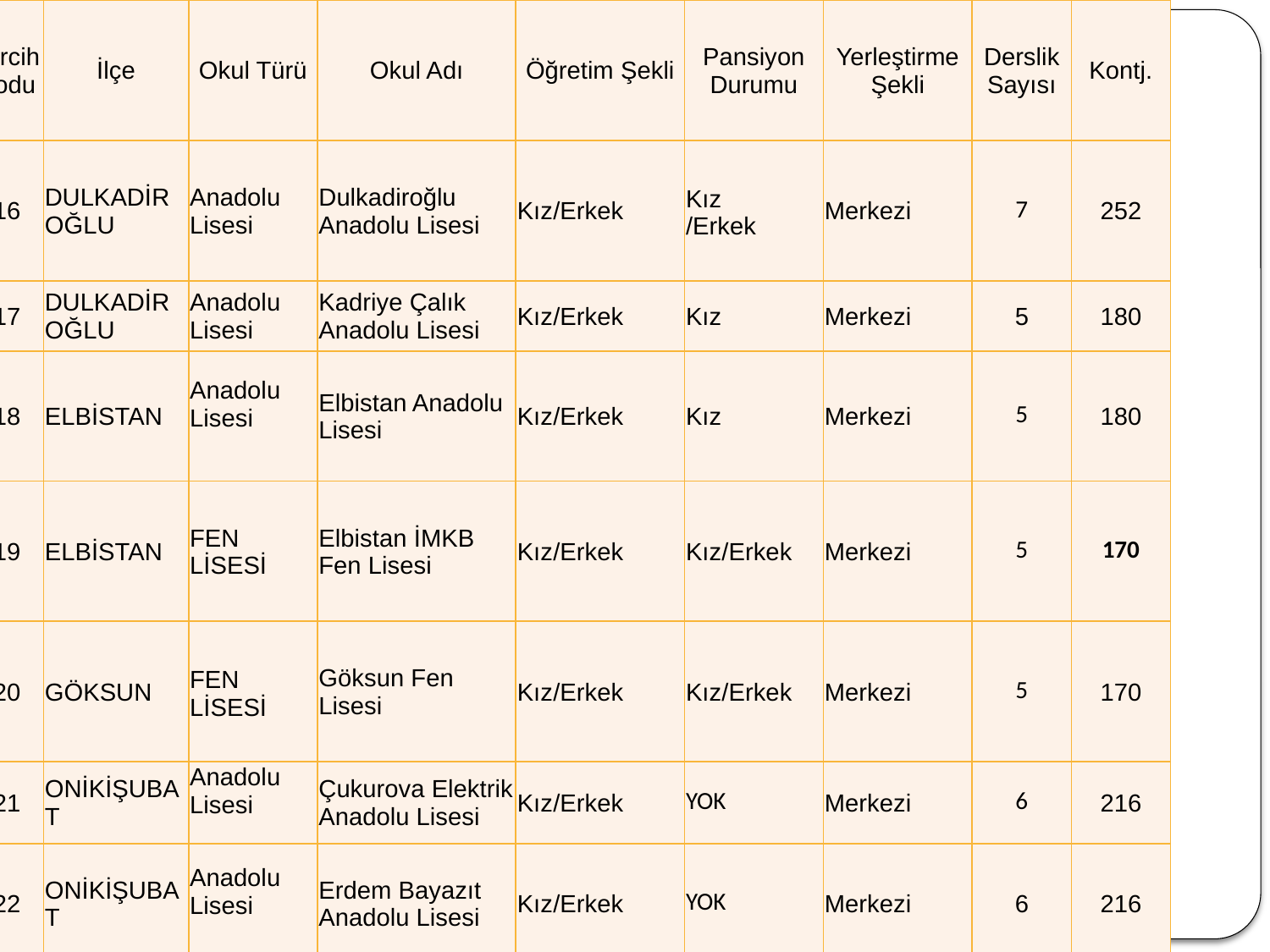

| Tercih Kodu | İlçe | Okul Türü | Okul Adı | Öğretim Şekli | Pansiyon Durumu | Yerleştirme Şekli | Derslik Sayısı | Kontj. |
| --- | --- | --- | --- | --- | --- | --- | --- | --- |
| 16 | DULKADİROĞLU | Anadolu Lisesi | Dulkadiroğlu Anadolu Lisesi | Kız/Erkek | Kız /Erkek | Merkezi | 7 | 252 |
| 17 | DULKADİROĞLU | Anadolu Lisesi | Kadriye Çalık Anadolu Lisesi | Kız/Erkek | Kız | Merkezi | 5 | 180 |
| 18 | ELBİSTAN | Anadolu Lisesi | Elbistan Anadolu Lisesi | Kız/Erkek | Kız | Merkezi | 5 | 180 |
| 19 | ELBİSTAN | FEN LİSESİ | Elbistan İMKB Fen Lisesi | Kız/Erkek | Kız/Erkek | Merkezi | 5 | 170 |
| 20 | GÖKSUN | FEN LİSESİ | Göksun Fen Lisesi | Kız/Erkek | Kız/Erkek | Merkezi | 5 | 170 |
| 21 | ONİKİŞUBAT | Anadolu Lisesi | Çukurova Elektrik Anadolu Lisesi | Kız/Erkek | YOK | Merkezi | 6 | 216 |
| 22 | ONİKİŞUBAT | Anadolu Lisesi | Erdem Bayazıt Anadolu Lisesi | Kız/Erkek | YOK | Merkezi | 6 | 216 |
#